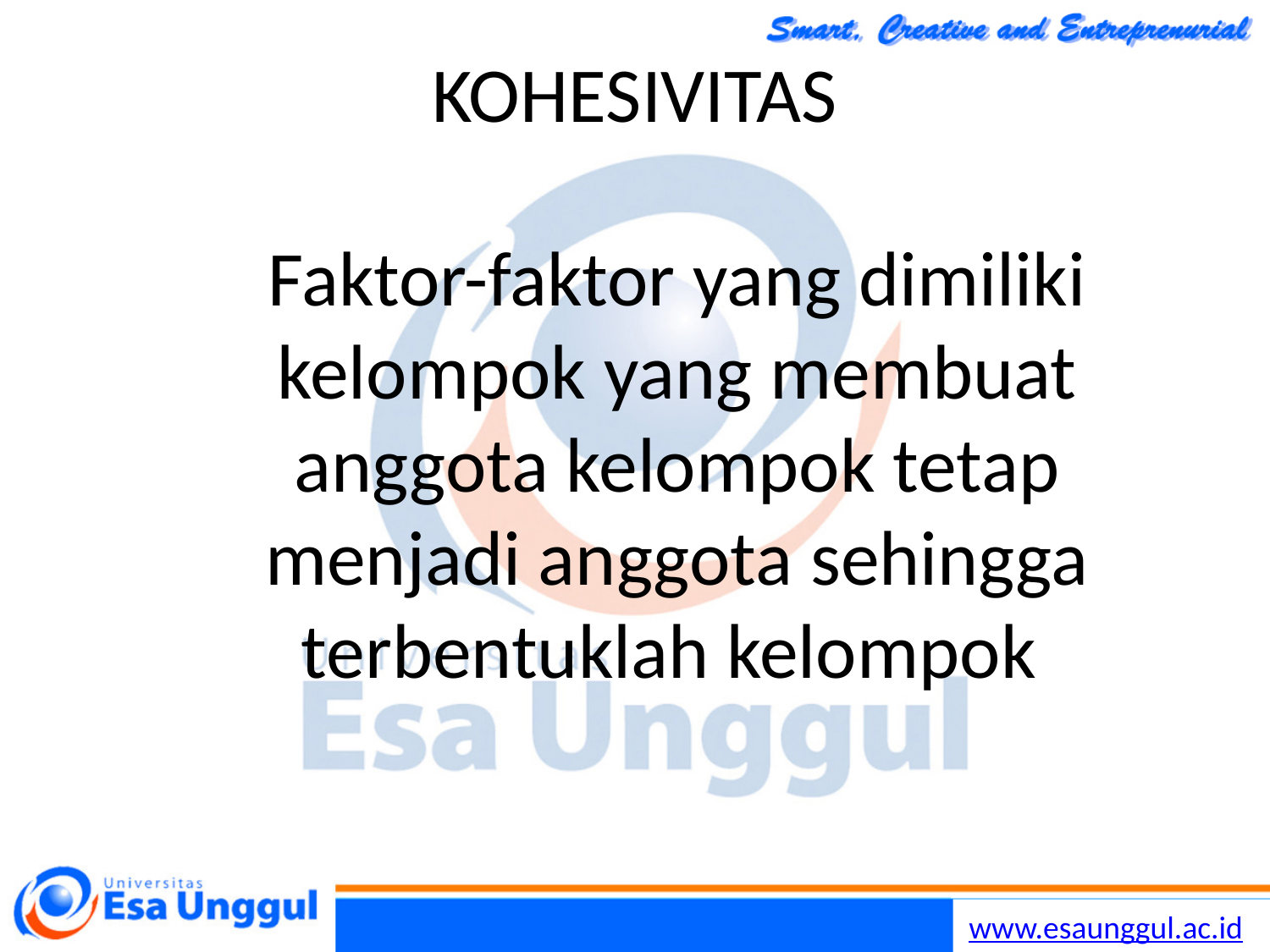

# KOHESIVITAS
Faktor-faktor yang dimiliki kelompok yang membuat anggota kelompok tetap menjadi anggota sehingga terbentuklah kelompokk